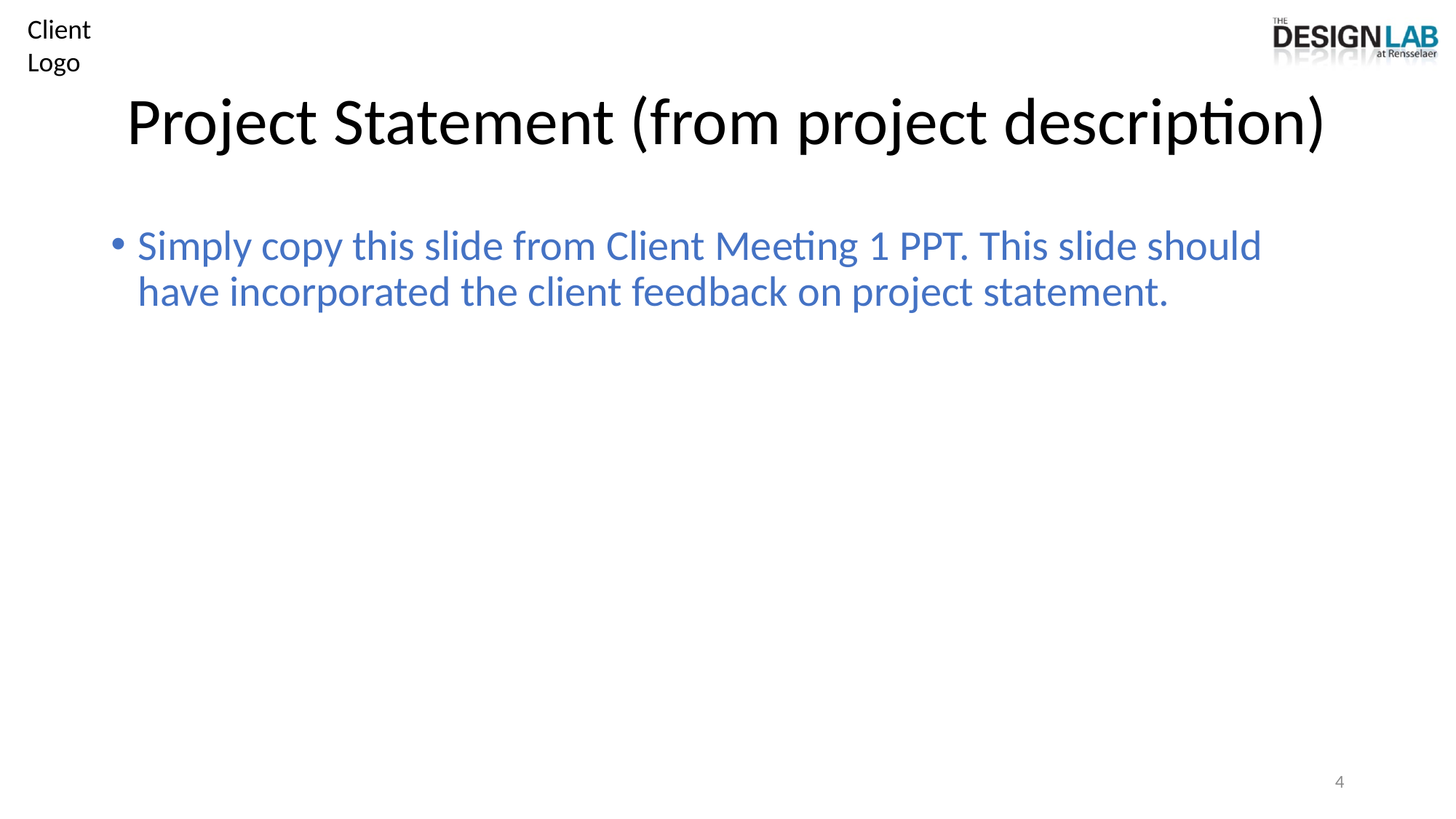

# Project Statement (from project description)
Simply copy this slide from Client Meeting 1 PPT. This slide should have incorporated the client feedback on project statement.

4